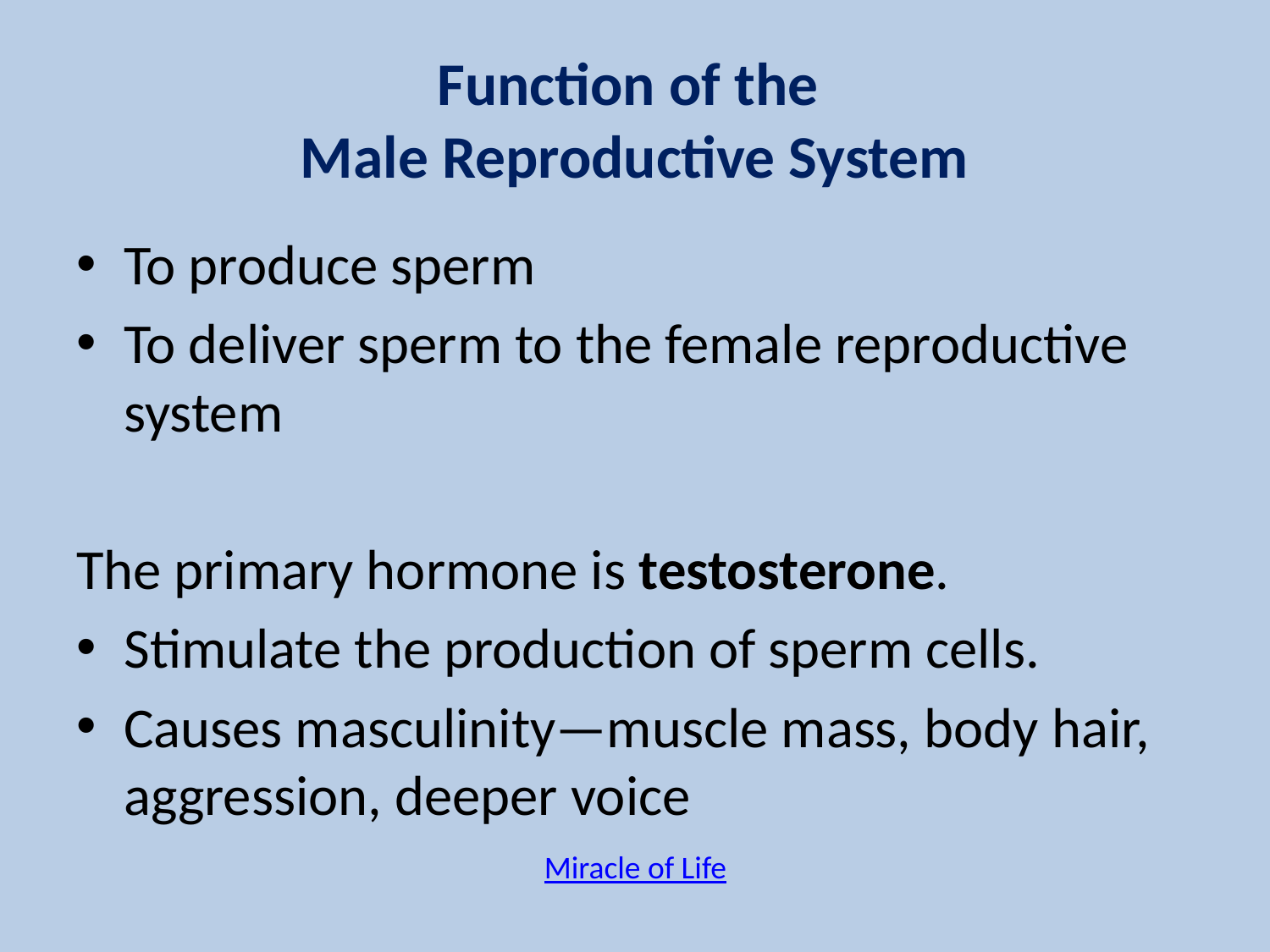

# Function of the Male Reproductive System
To produce sperm
To deliver sperm to the female reproductive system

The primary hormone is testosterone.
Stimulate the production of sperm cells.
Causes masculinity—muscle mass, body hair, aggression, deeper voice

Miracle of Life